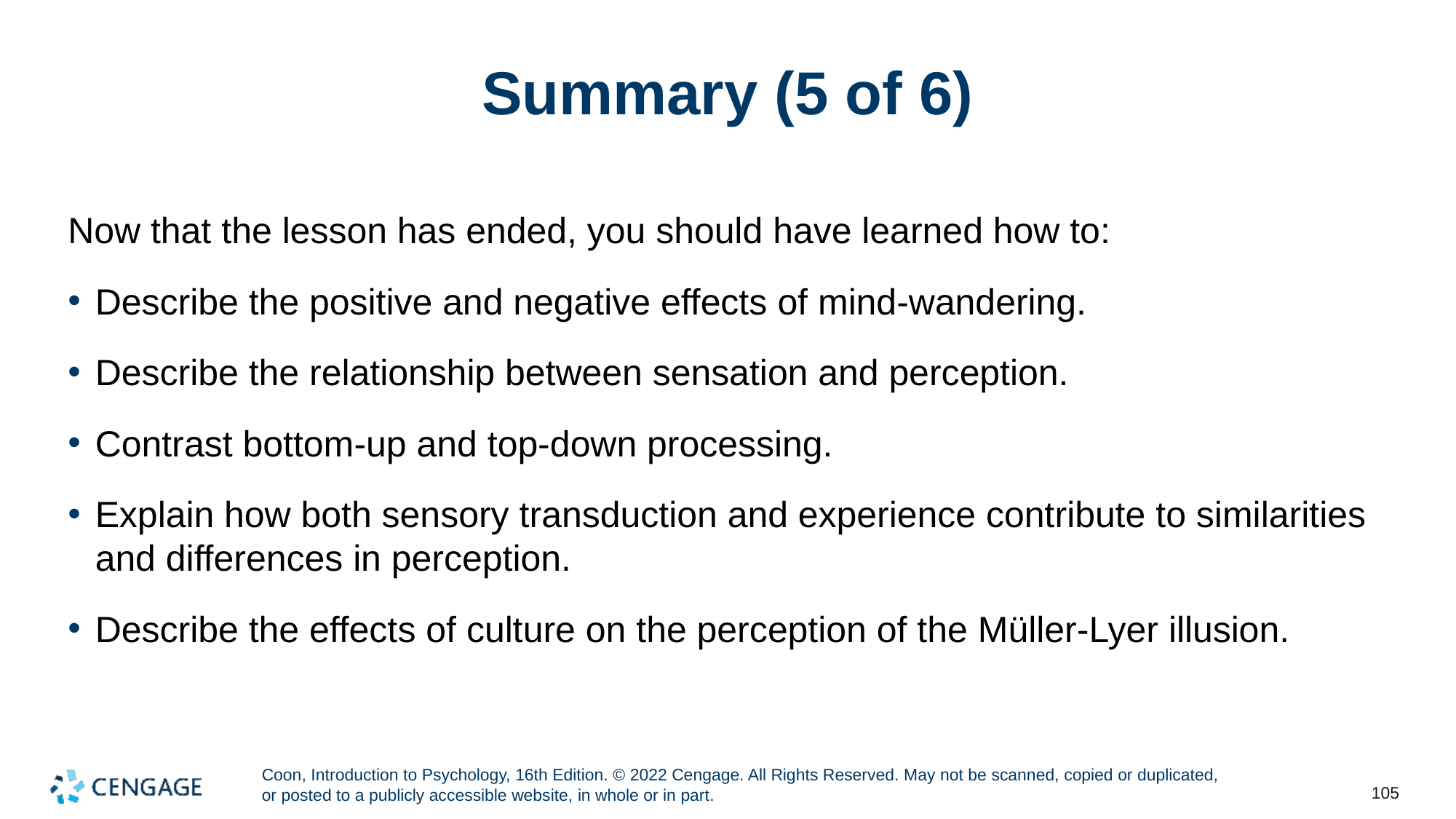

# Summary (5 of 6)
Now that the lesson has ended, you should have learned how to:
Describe the positive and negative effects of mind-wandering.
Describe the relationship between sensation and perception.
Contrast bottom-up and top-down processing.
Explain how both sensory transduction and experience contribute to similarities and differences in perception.
Describe the effects of culture on the perception of the Müller-Lyer illusion.